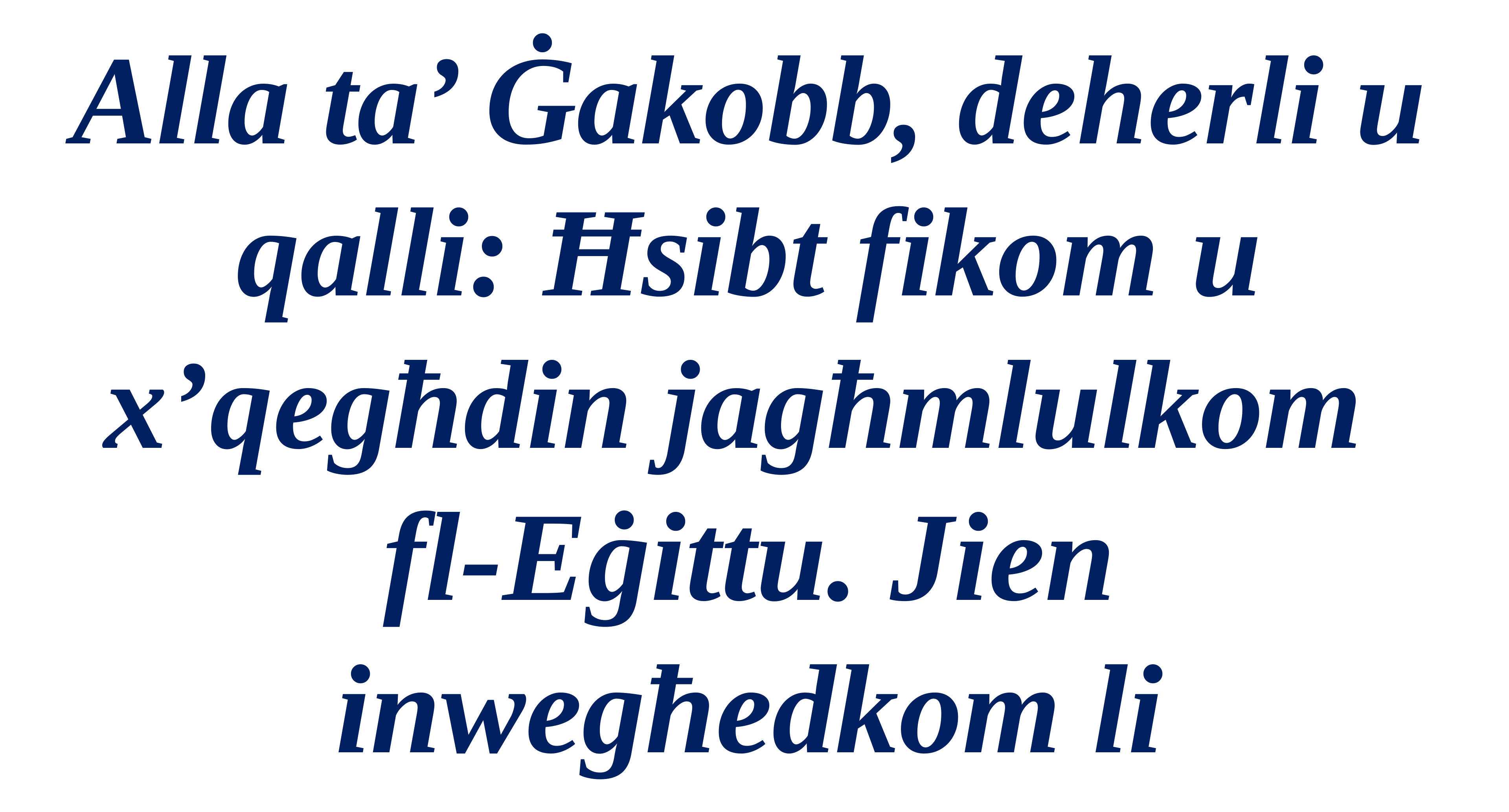

Alla ta’ Ġakobb, deherli u qalli: Ħsibt fikom u x’qegħdin jagħmlulkom
fl-Eġittu. Jien inwegħedkom li